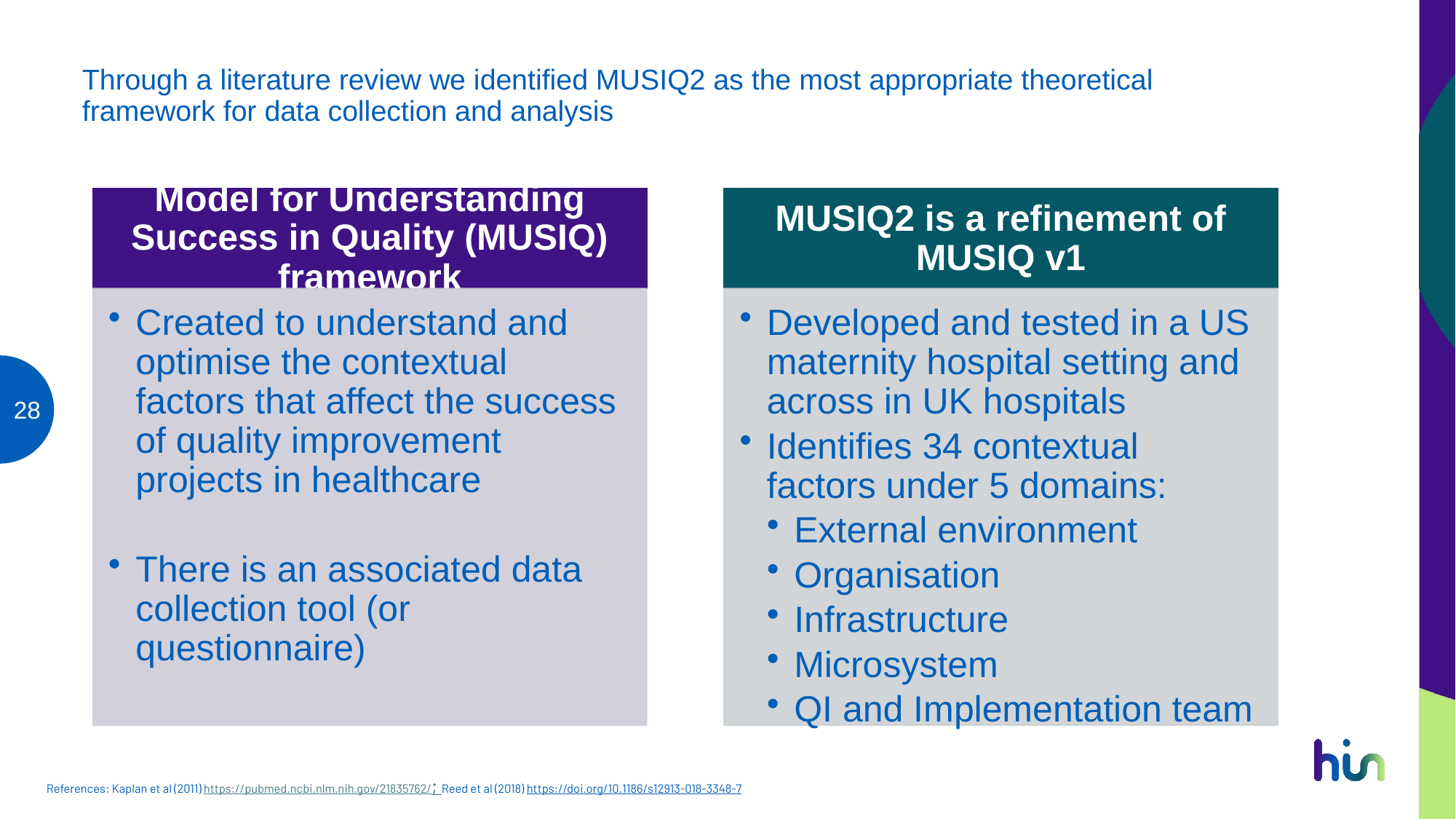

# Through a literature review we identified MUSIQ2 as the most appropriate theoretical framework for data collection and analysis
Model for Understanding Success in Quality (MUSIQ) framework
Created to understand and optimise the contextual factors that affect the success of quality improvement projects in healthcare

There is an associated data collection tool (or questionnaire)

MUSIQ2 is a refinement of MUSIQ v1
Developed and tested in a US maternity hospital setting and across in UK hospitals
Identifies 34 contextual factors under 5 domains:
External environment
Organisation
Infrastructure
Microsystem
QI and Implementation team
28
References: Kaplan et al (2011) https://pubmed.ncbi.nlm.nih.gov/21835762/; Reed et al (2018) https://doi.org/10.1186/s12913-018-3348-7